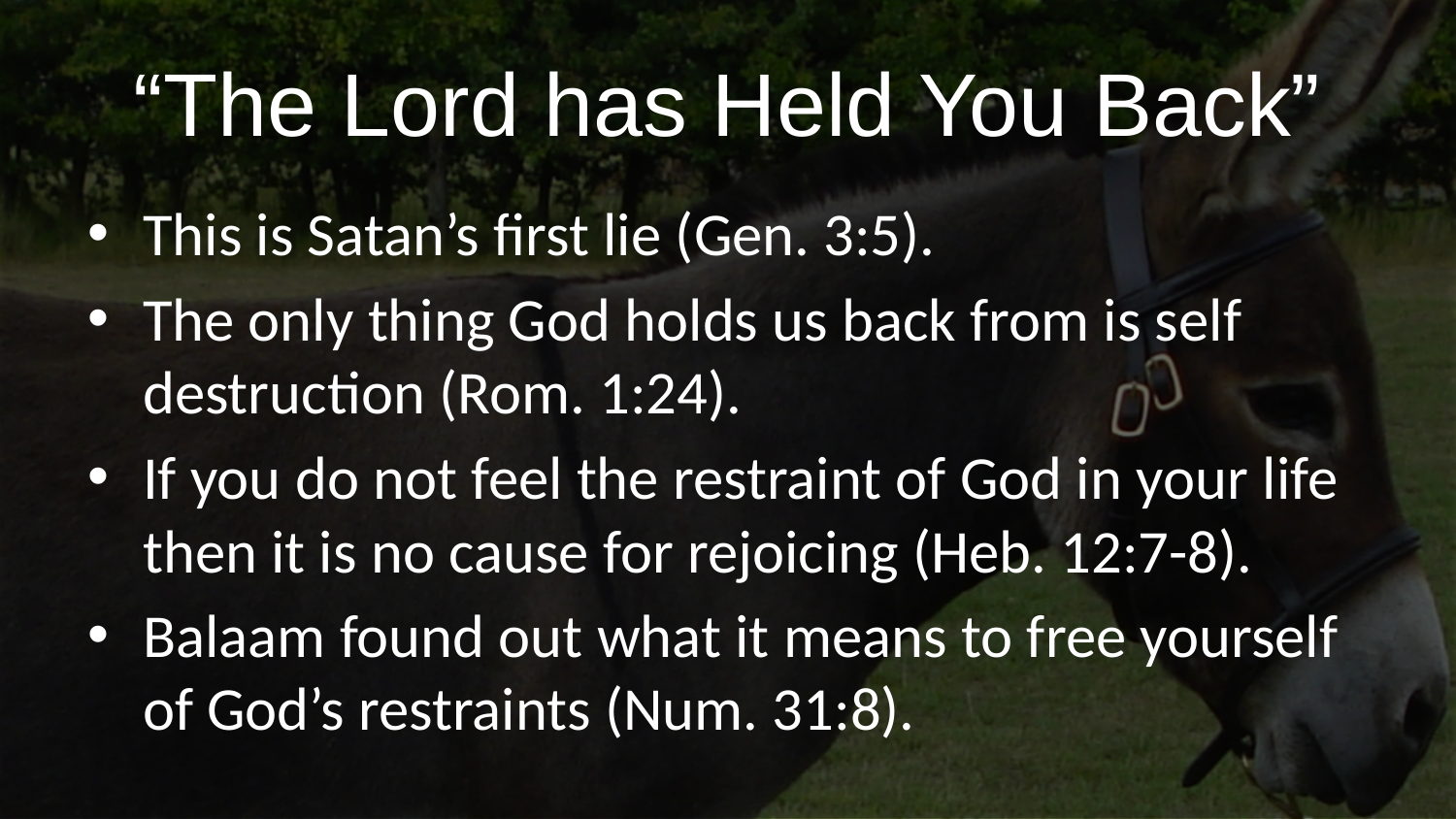

# “The Lord has Held You Back”
This is Satan’s first lie (Gen. 3:5).
The only thing God holds us back from is self destruction (Rom. 1:24).
If you do not feel the restraint of God in your life then it is no cause for rejoicing (Heb. 12:7-8).
Balaam found out what it means to free yourself of God’s restraints (Num. 31:8).